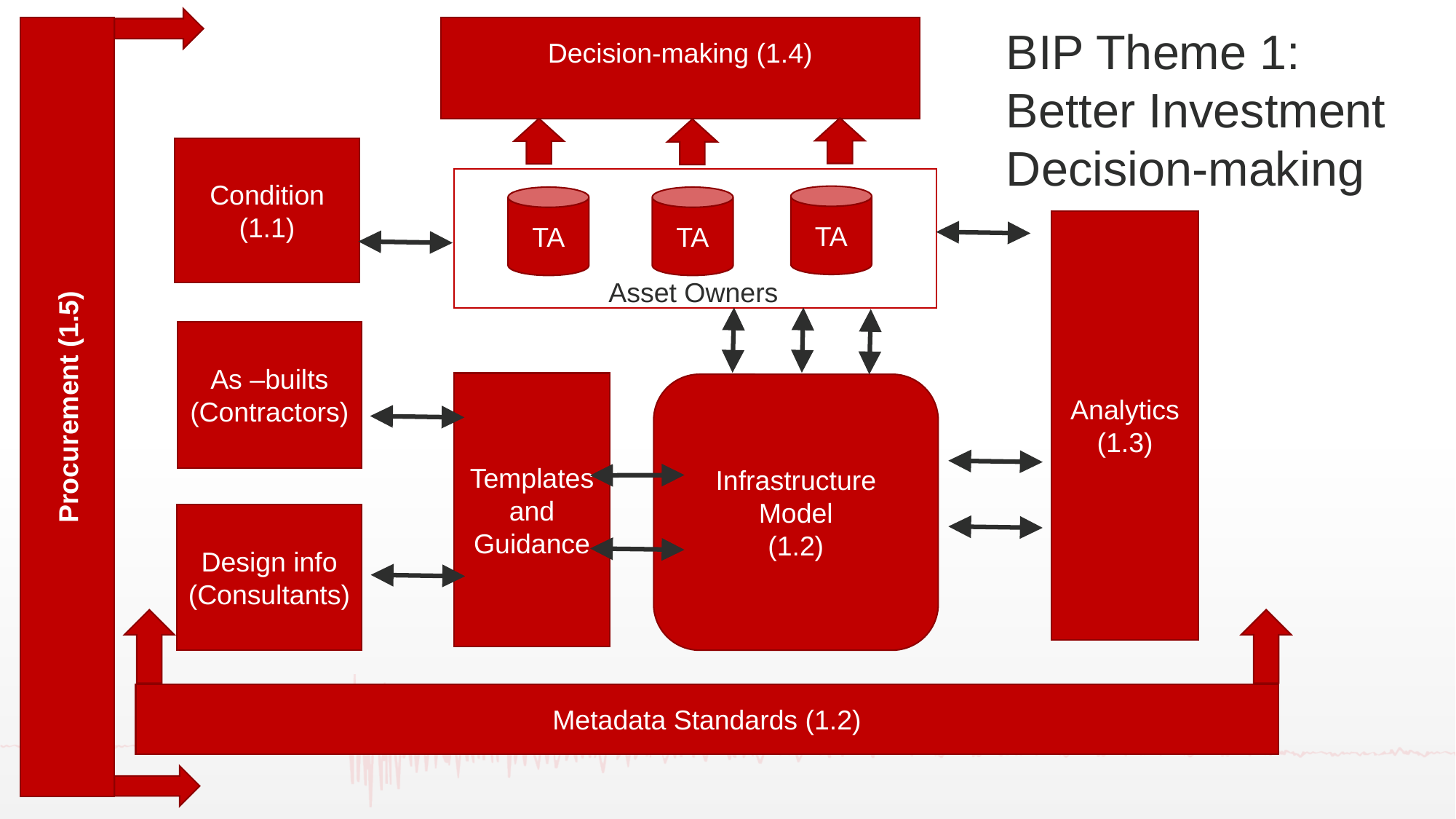

BIP Theme 1: Better Investment Decision-making
Procurement (1.5)
Decision-making (1.4)

Condition
(1.1)

TA
TA
TA
Analytics
(1.3)
Asset Owners
As –builts
(Contractors)
Templates and Guidance
Infrastructure Model
(1.2)
Design info
(Consultants)

Metadata Standards (1.2)